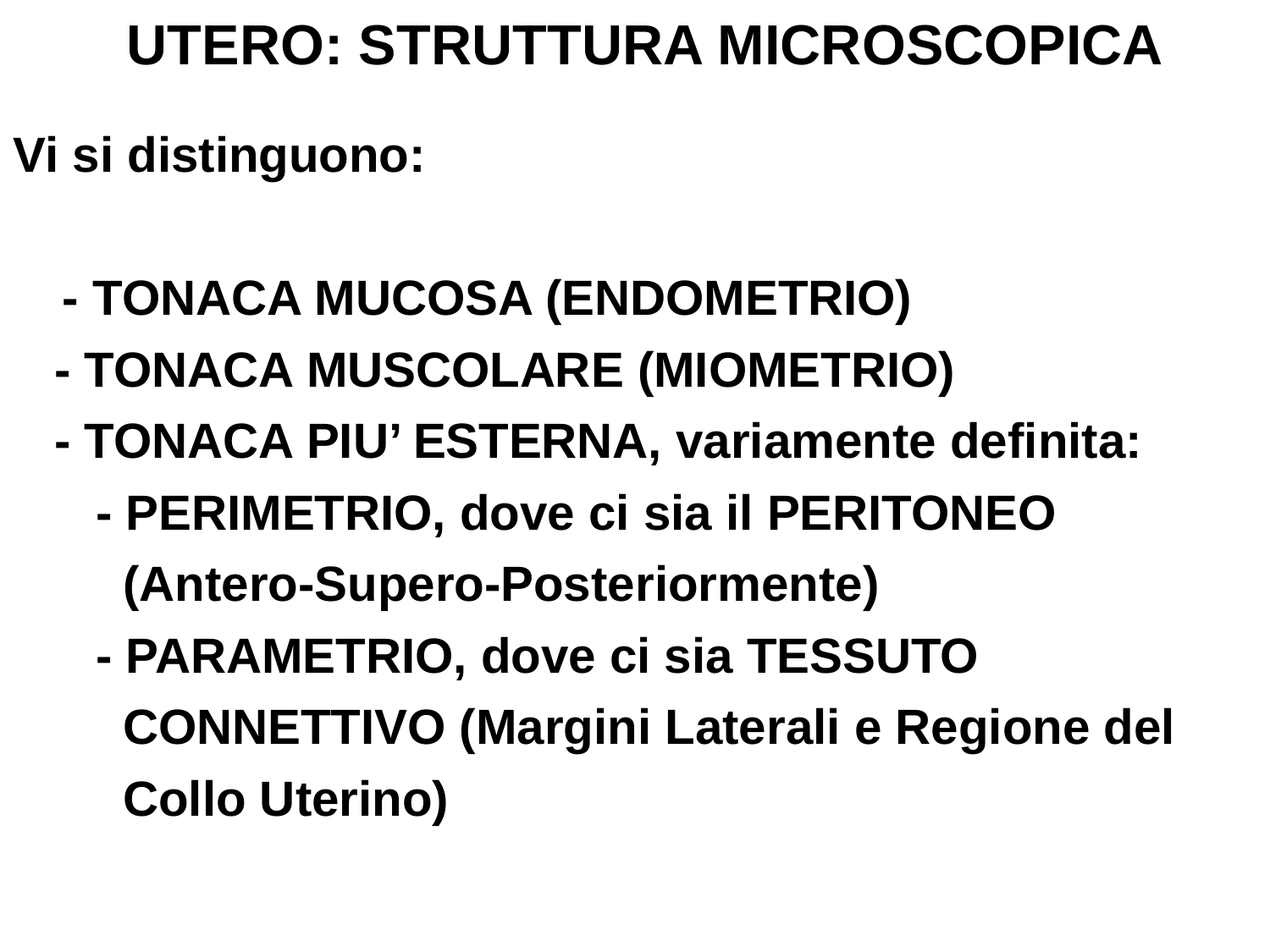

# UTERO: STRUTTURA MICROSCOPICA
Vi si distinguono:

   - TONACA MUCOSA (ENDOMETRIO)
   - TONACA MUSCOLARE (MIOMETRIO)
   - TONACA PIU’ ESTERNA, variamente definita:
      - PERIMETRIO, dove ci sia il PERITONEO
        (Antero-Supero-Posteriormente)
      - PARAMETRIO, dove ci sia TESSUTO
        CONNETTIVO (Margini Laterali e Regione del
        Collo Uterino)